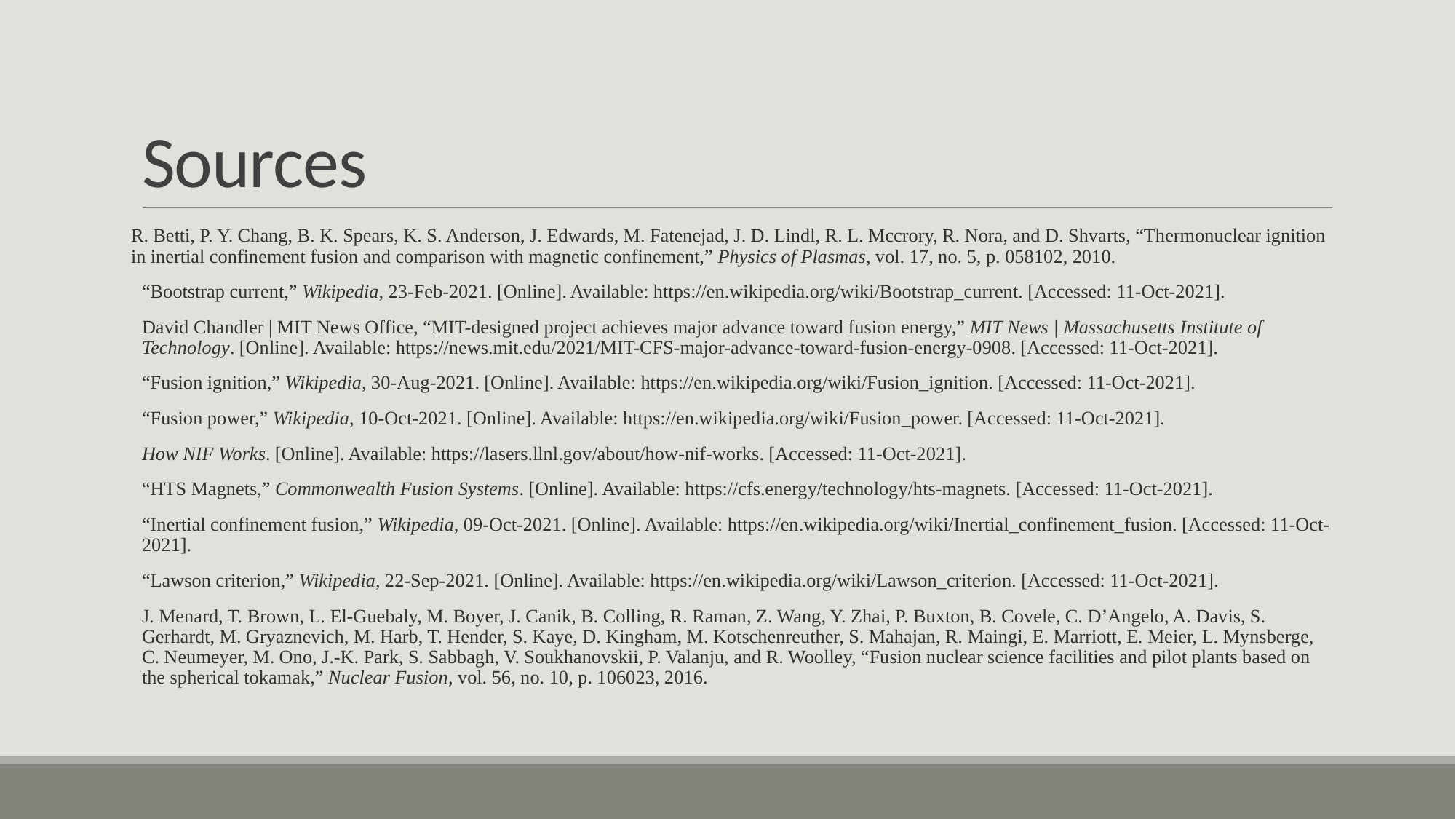

# Sources
R. Betti, P. Y. Chang, B. K. Spears, K. S. Anderson, J. Edwards, M. Fatenejad, J. D. Lindl, R. L. Mccrory, R. Nora, and D. Shvarts, “Thermonuclear ignition in inertial confinement fusion and comparison with magnetic confinement,” Physics of Plasmas, vol. 17, no. 5, p. 058102, 2010.
“Bootstrap current,” Wikipedia, 23-Feb-2021. [Online]. Available: https://en.wikipedia.org/wiki/Bootstrap_current. [Accessed: 11-Oct-2021].
David Chandler | MIT News Office, “MIT-designed project achieves major advance toward fusion energy,” MIT News | Massachusetts Institute of Technology. [Online]. Available: https://news.mit.edu/2021/MIT-CFS-major-advance-toward-fusion-energy-0908. [Accessed: 11-Oct-2021].
“Fusion ignition,” Wikipedia, 30-Aug-2021. [Online]. Available: https://en.wikipedia.org/wiki/Fusion_ignition. [Accessed: 11-Oct-2021].
“Fusion power,” Wikipedia, 10-Oct-2021. [Online]. Available: https://en.wikipedia.org/wiki/Fusion_power. [Accessed: 11-Oct-2021].
How NIF Works. [Online]. Available: https://lasers.llnl.gov/about/how-nif-works. [Accessed: 11-Oct-2021].
“HTS Magnets,” Commonwealth Fusion Systems. [Online]. Available: https://cfs.energy/technology/hts-magnets. [Accessed: 11-Oct-2021].
“Inertial confinement fusion,” Wikipedia, 09-Oct-2021. [Online]. Available: https://en.wikipedia.org/wiki/Inertial_confinement_fusion. [Accessed: 11-Oct-2021].
“Lawson criterion,” Wikipedia, 22-Sep-2021. [Online]. Available: https://en.wikipedia.org/wiki/Lawson_criterion. [Accessed: 11-Oct-2021].
J. Menard, T. Brown, L. El-Guebaly, M. Boyer, J. Canik, B. Colling, R. Raman, Z. Wang, Y. Zhai, P. Buxton, B. Covele, C. D’Angelo, A. Davis, S. Gerhardt, M. Gryaznevich, M. Harb, T. Hender, S. Kaye, D. Kingham, M. Kotschenreuther, S. Mahajan, R. Maingi, E. Marriott, E. Meier, L. Mynsberge, C. Neumeyer, M. Ono, J.-K. Park, S. Sabbagh, V. Soukhanovskii, P. Valanju, and R. Woolley, “Fusion nuclear science facilities and pilot plants based on the spherical tokamak,” Nuclear Fusion, vol. 56, no. 10, p. 106023, 2016.